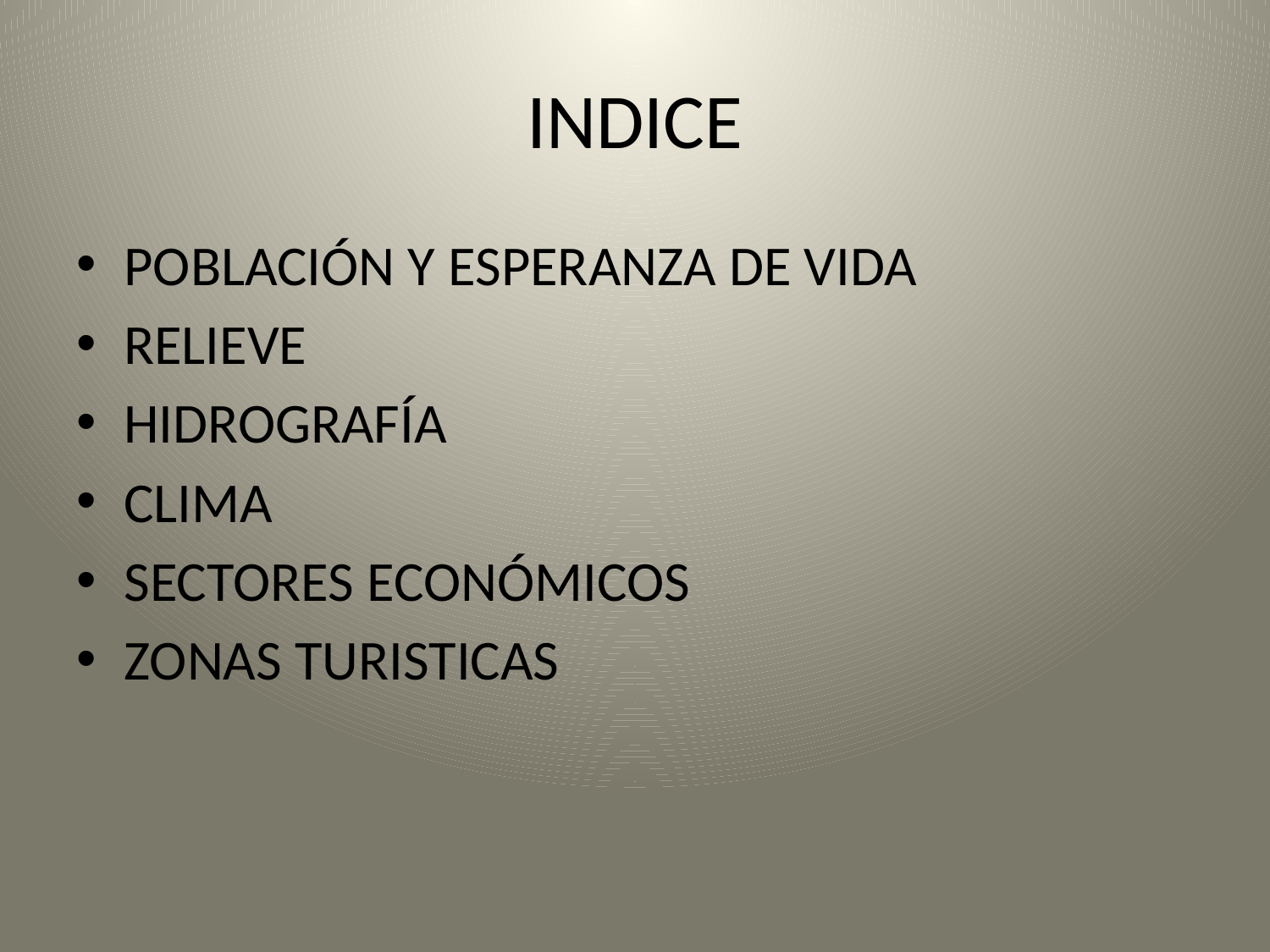

INDICE
POBLACIÓN Y ESPERANZA DE VIDA
RELIEVE
HIDROGRAFÍA
CLIMA
SECTORES ECONÓMICOS
ZONAS TURISTICAS